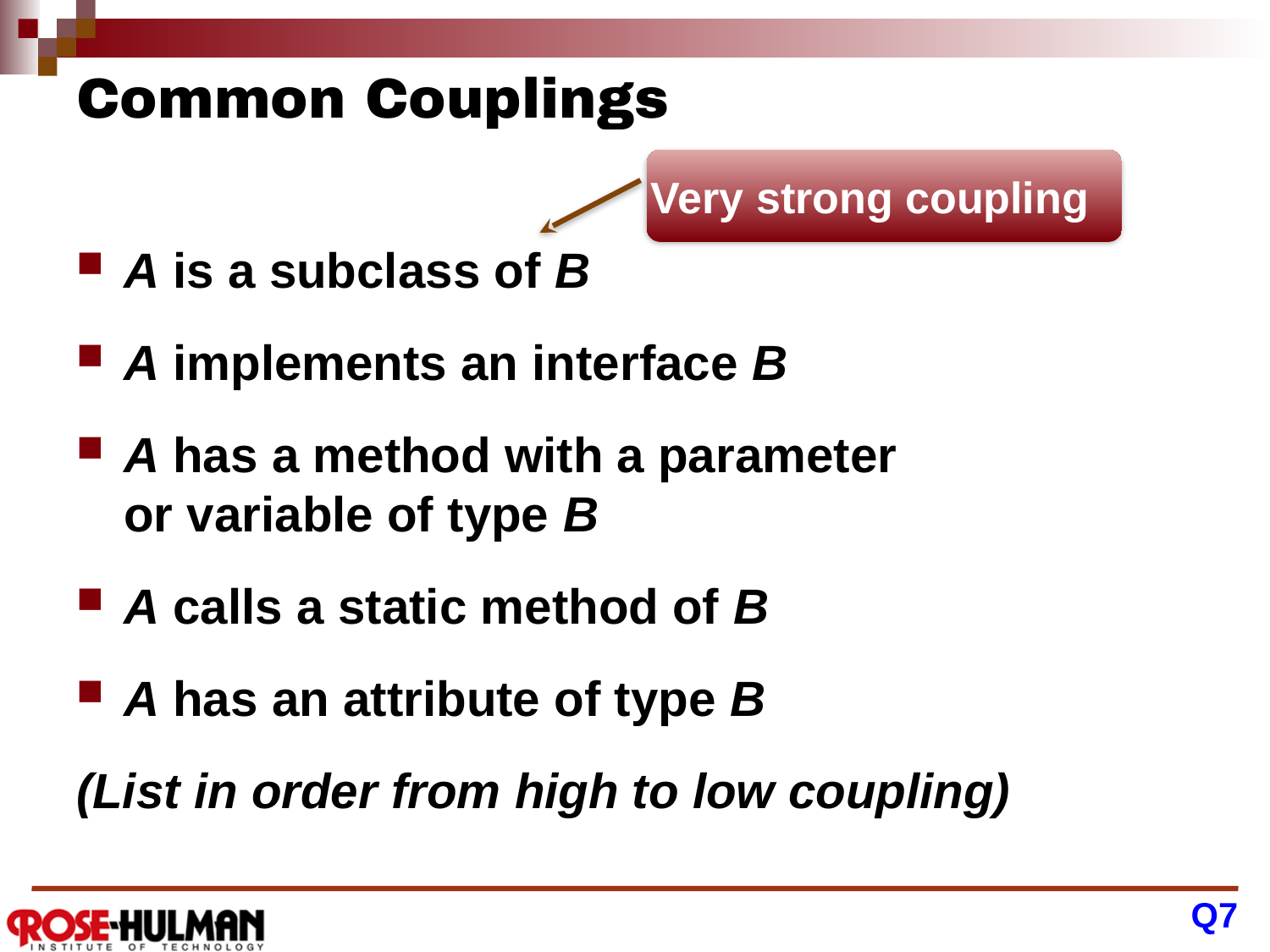

# Common Couplings
Very strong coupling

A is a subclass of B
A implements an interface B
A has a method with a parameter
or variable of type B
A calls a static method of B
A has an attribute of type B
(List in order from high to low coupling)
Q7